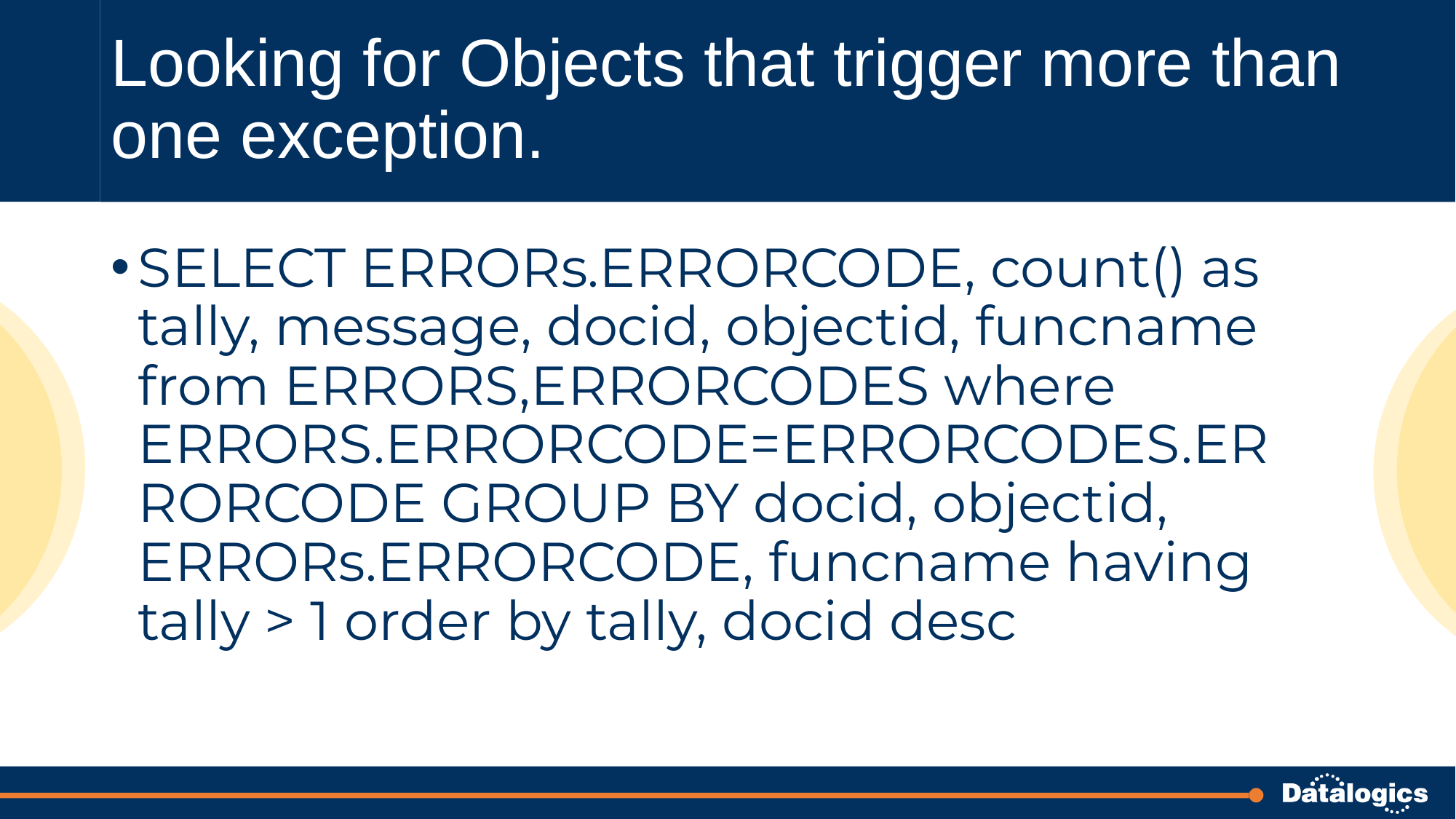

# Looking for Objects that trigger more than one exception.
SELECT ERRORs.ERRORCODE, count() as tally, message, docid, objectid, funcname from ERRORS,ERRORCODES where ERRORS.ERRORCODE=ERRORCODES.ERRORCODE GROUP BY docid, objectid, ERRORs.ERRORCODE, funcname having tally > 1 order by tally, docid desc